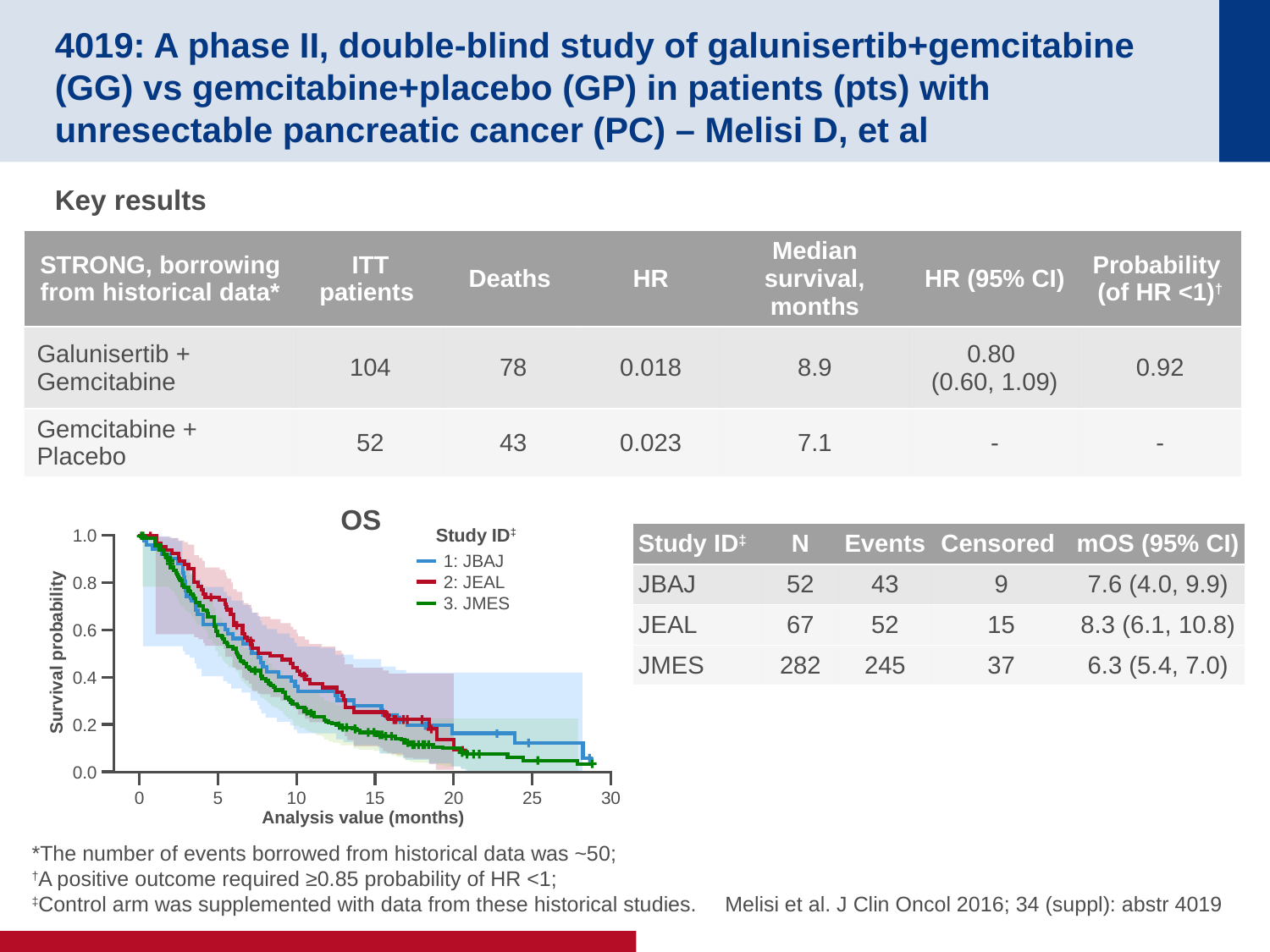

# 4019: A phase II, double-blind study of galunisertib+gemcitabine (GG) vs gemcitabine+placebo (GP) in patients (pts) with unresectable pancreatic cancer (PC) – Melisi D, et al
Key results

| STRONG, borrowing from historical data\* | ITT patients | Deaths | HR | Median survival, months | HR (95% CI) | Probability (of HR <1)† |
| --- | --- | --- | --- | --- | --- | --- |
| Galunisertib + Gemcitabine | 104 | 78 | 0.018 | 8.9 | 0.80 (0.60, 1.09) | 0.92 |
| Gemcitabine + Placebo | 52 | 43 | 0.023 | 7.1 | - | - |
OS
Study ID‡
1.0
| Study ID‡ | N | Events | Censored | mOS (95% CI) |
| --- | --- | --- | --- | --- |
| JBAJ | 52 | 43 | 9 | 7.6 (4.0, 9.9) |
| JEAL | 67 | 52 | 15 | 8.3 (6.1, 10.8) |
| JMES | 282 | 245 | 37 | 6.3 (5.4, 7.0) |

1: JBAJ
2: JEAL
3. JMES

0.8
0.6
Survival probability
0.4
0.2
0.0
0
5
10
15
20
25
30
Analysis value (months)
*The number of events borrowed from historical data was ~50;
†A positive outcome required ≥0.85 probability of HR <1;
‡Control arm was supplemented with data from these historical studies.
 Melisi et al. J Clin Oncol 2016; 34 (suppl): abstr 4019